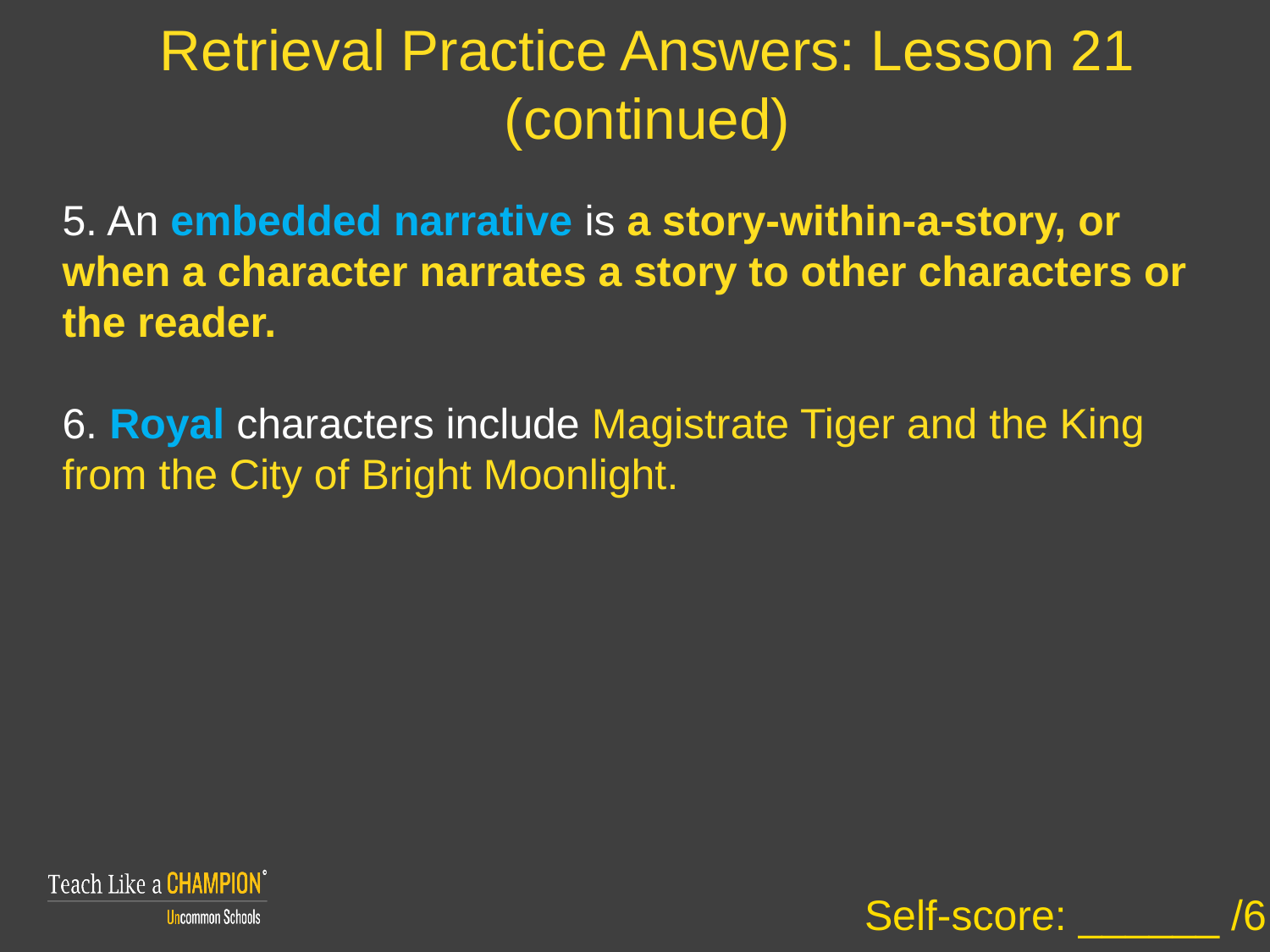

Retrieval Practice Answers: Lesson 21
(continued)

5. An embedded narrative is a story-within-a-story, or when a character narrates a story to other characters or the reader.

6. Royal characters include Magistrate Tiger and the King from the City of Bright Moonlight.

Self-score: ______ /6